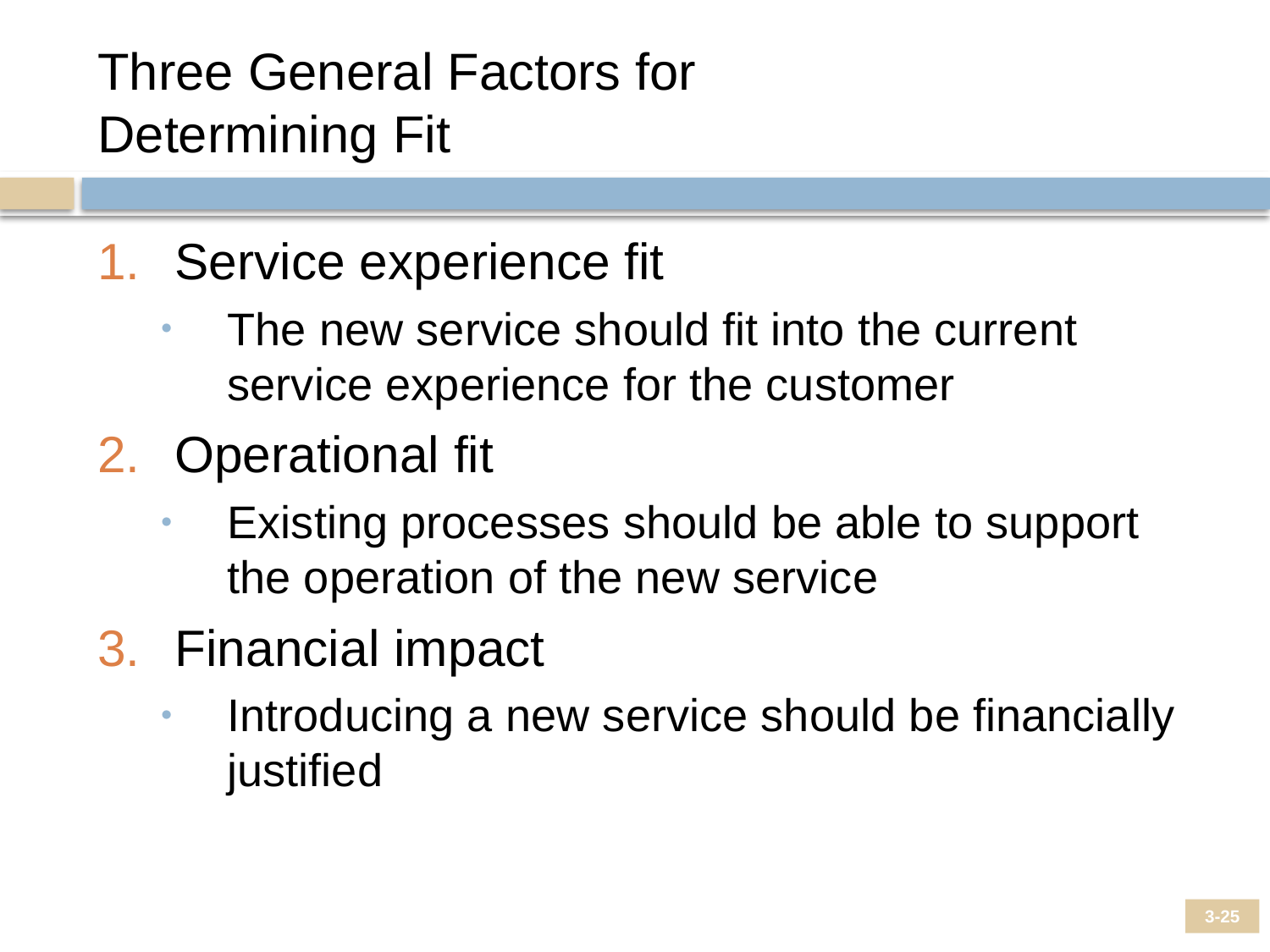

# Three General Factors for Determining Fit
Service experience fit
The new service should fit into the current service experience for the customer
Operational fit
Existing processes should be able to support the operation of the new service
Financial impact
Introducing a new service should be financially justified
3-25